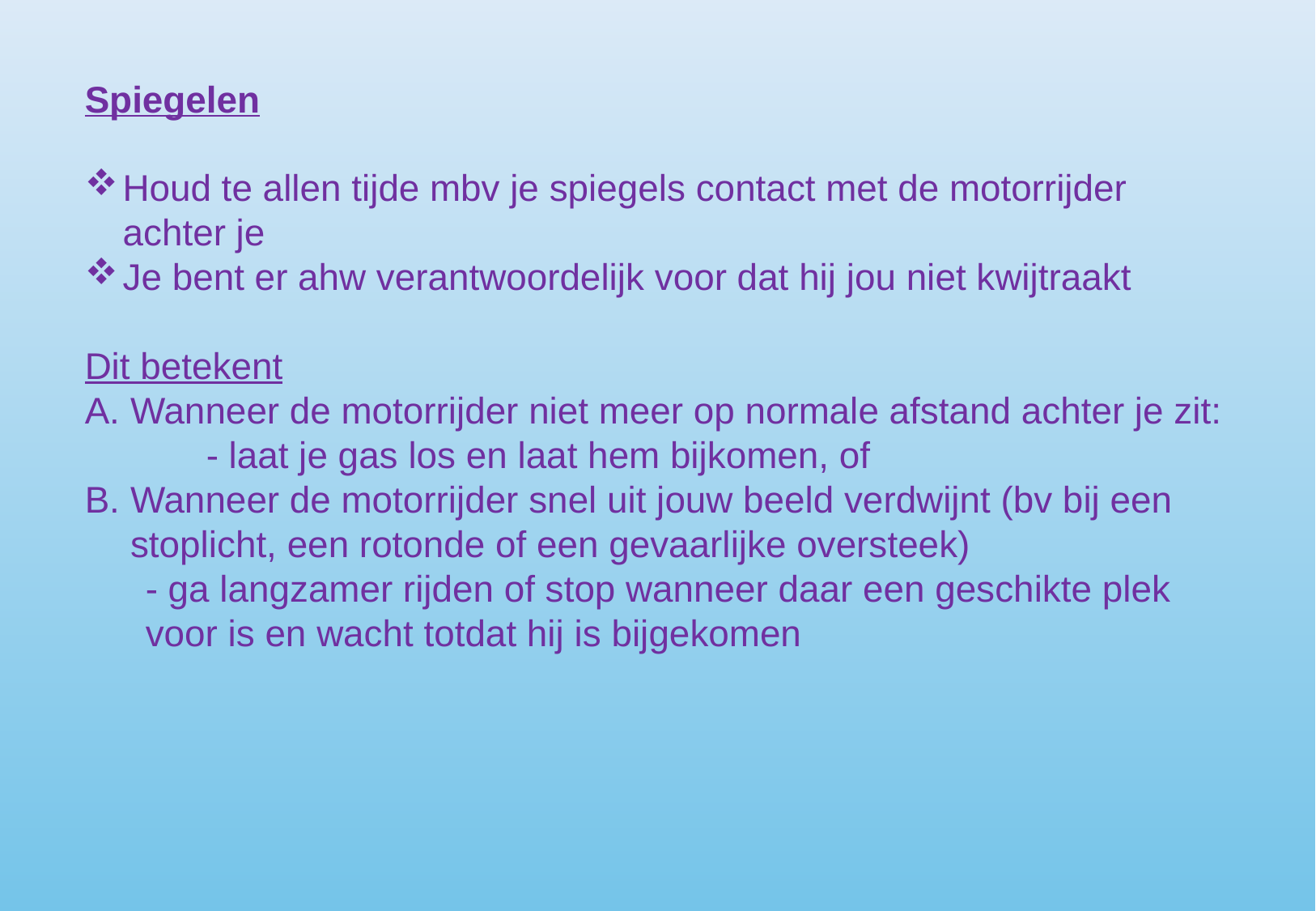

Spiegelen

Houd te allen tijde mbv je spiegels contact met de motorrijder achter je
Je bent er ahw verantwoordelijk voor dat hij jou niet kwijtraakt

Dit betekent
Wanneer de motorrijder niet meer op normale afstand achter je zit:
	- laat je gas los en laat hem bijkomen, of
Wanneer de motorrijder snel uit jouw beeld verdwijnt (bv bij een stoplicht, een rotonde of een gevaarlijke oversteek)
- ga langzamer rijden of stop wanneer daar een geschikte plek voor is en wacht totdat hij is bijgekomen